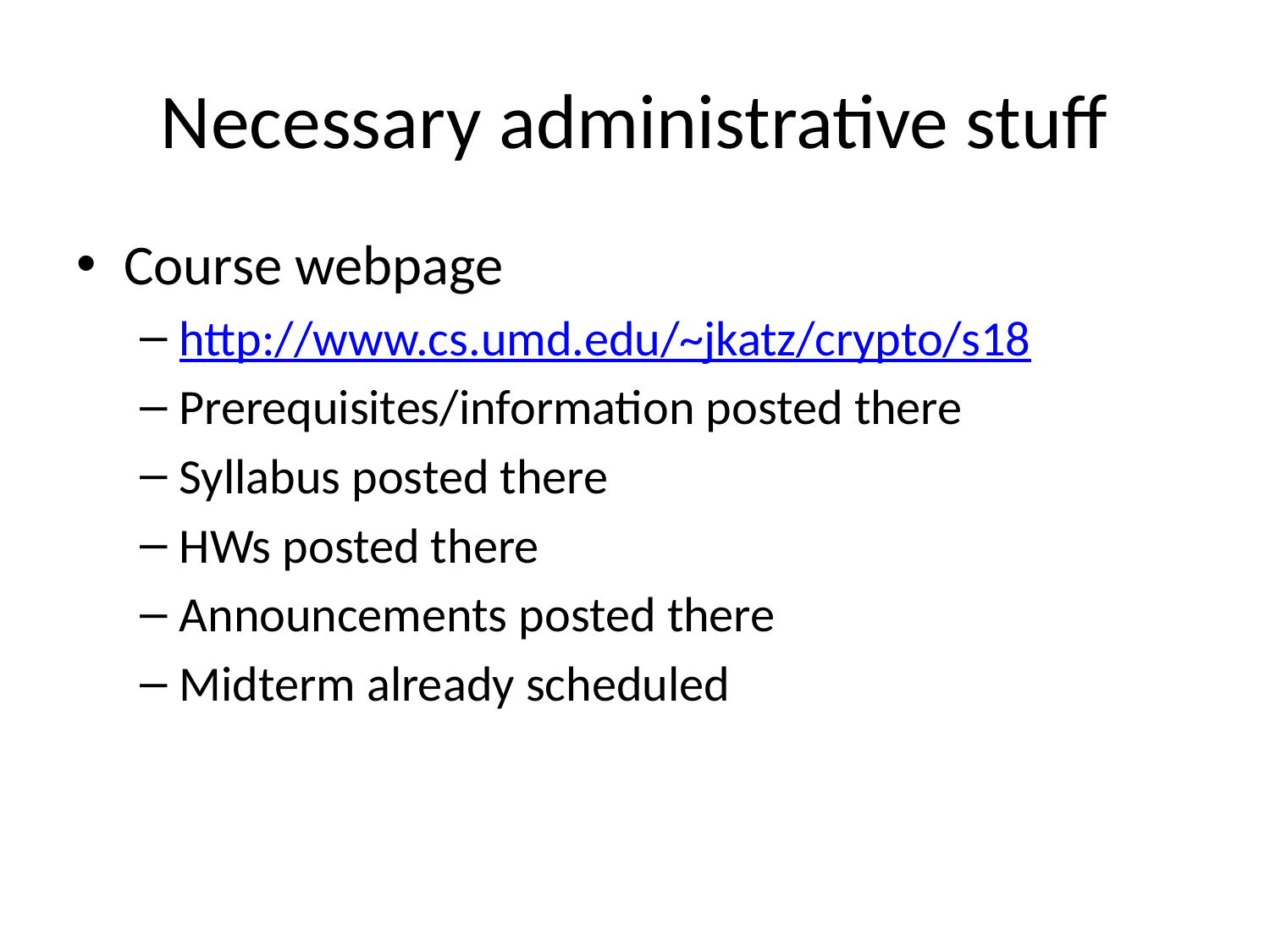

# Necessary administrative stuff
Course webpage
http://www.cs.umd.edu/~jkatz/crypto/s18
Prerequisites/information posted there
Syllabus posted there
HWs posted there
Announcements posted there
Midterm already scheduled